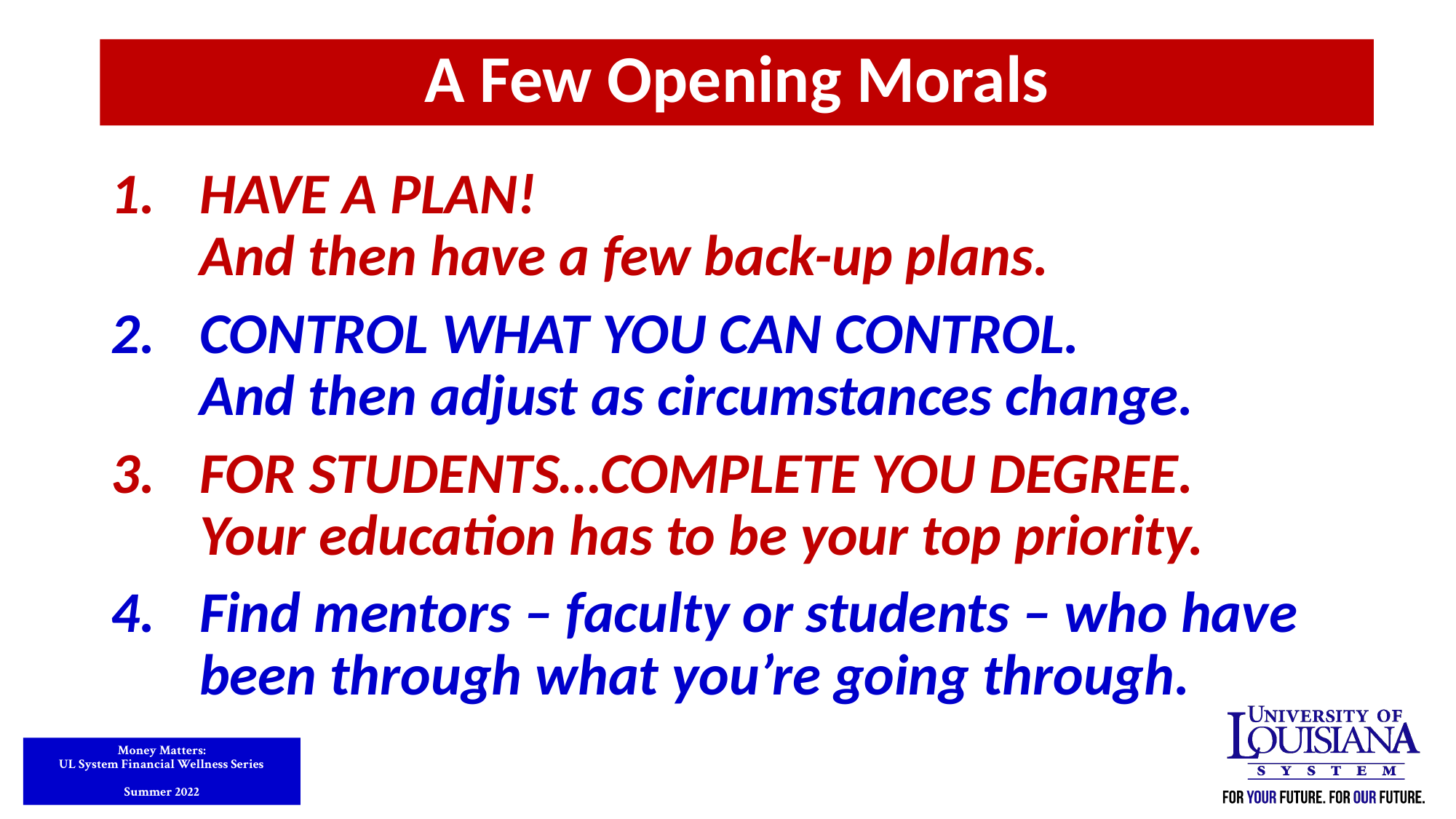

A Few Opening Morals
HAVE A PLAN!
And then have a few back-up plans.
CONTROL WHAT YOU CAN CONTROL.
And then adjust as circumstances change.
FOR STUDENTS…COMPLETE YOU DEGREE.
Your education has to be your top priority.
Find mentors – faculty or students – who have been through what you’re going through.